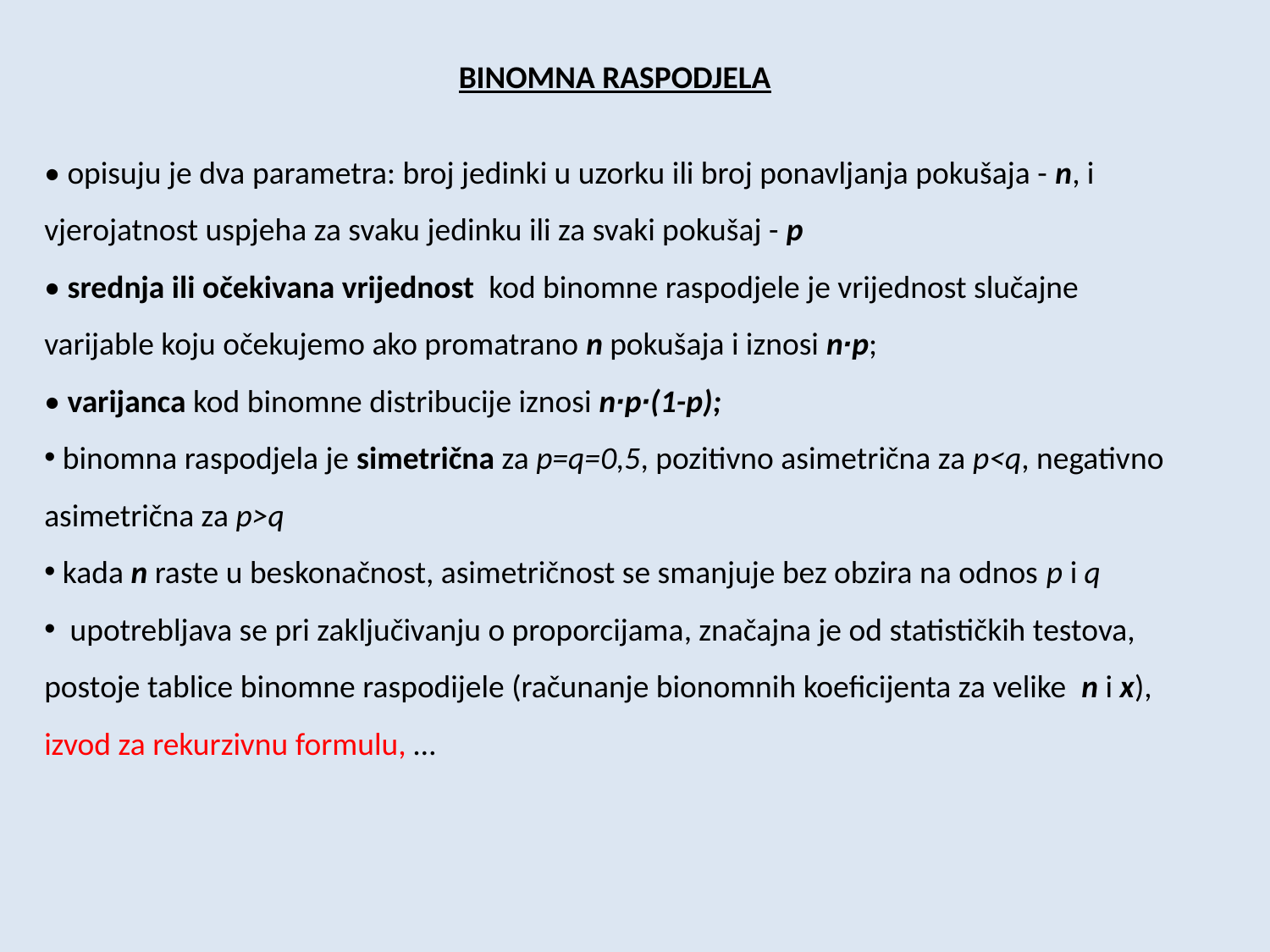

BINOMNA RASPODJELA
• opisuju je dva parametra: broj jedinki u uzorku ili broj ponavljanja pokušaja - n, i vjerojatnost uspjeha za svaku jedinku ili za svaki pokušaj - p
• srednja ili očekivana vrijednost  kod binomne raspodjele je vrijednost slučajne varijable koju očekujemo ako promatrano n pokušaja i iznosi n∙p;
• varijanca kod binomne distribucije iznosi n∙p∙(1-p);
 binomna raspodjela je simetrična za p=q=0,5, pozitivno asimetrična za p<q, negativno asimetrična za p>q
 kada n raste u beskonačnost, asimetričnost se smanjuje bez obzira na odnos p i q
  upotrebljava se pri zaključivanju o proporcijama, značajna je od statističkih testova, postoje tablice binomne raspodijele (računanje bionomnih koeficijenta za velike  n i x), izvod za rekurzivnu formulu, …